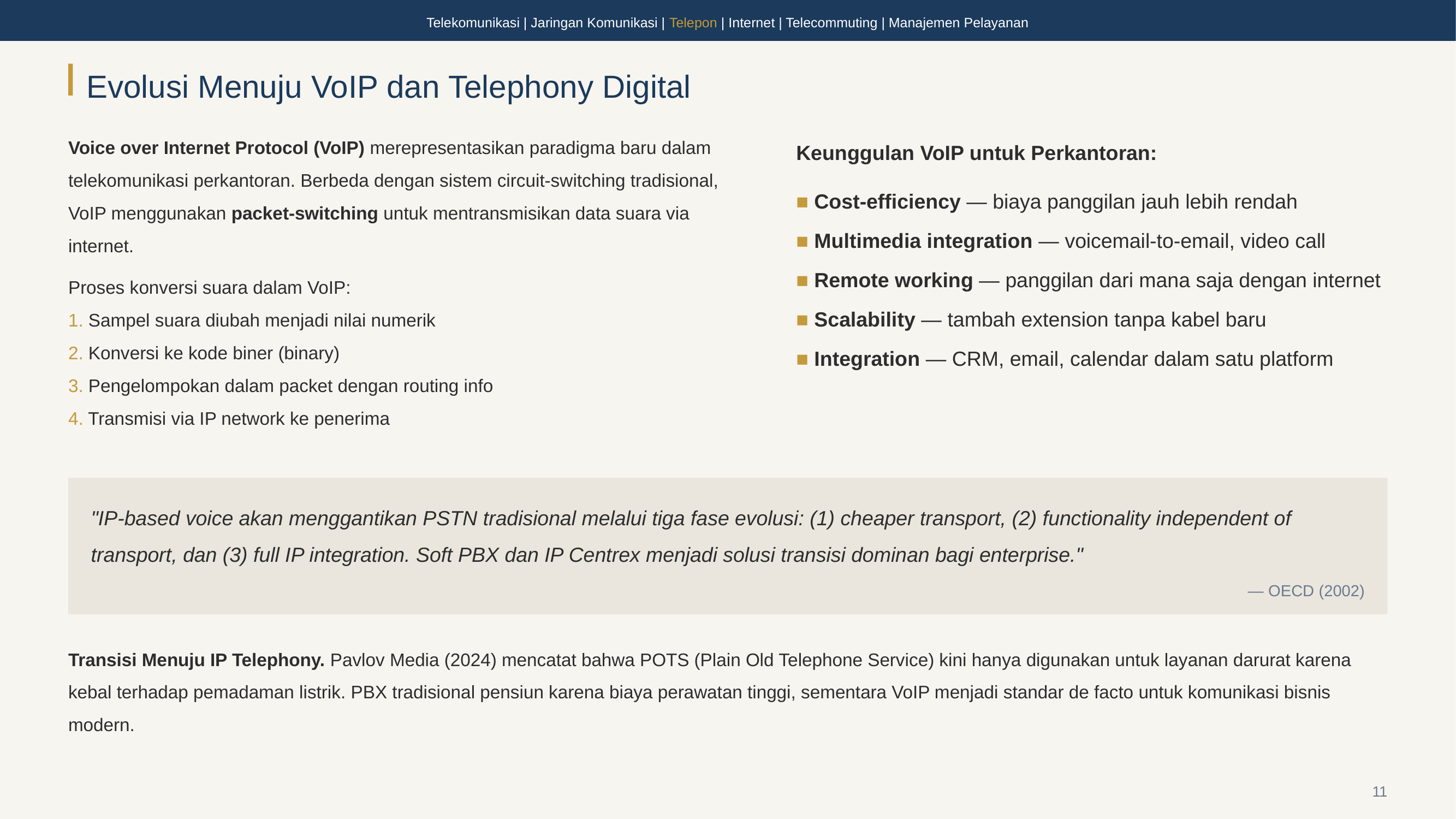

Telekomunikasi | Jaringan Komunikasi | Telepon | Internet | Telecommuting | Manajemen Pelayanan
Evolusi Menuju VoIP dan Telephony Digital

Voice over Internet Protocol (VoIP) merepresentasikan paradigma baru dalam telekomunikasi perkantoran. Berbeda dengan sistem circuit-switching tradisional, VoIP menggunakan packet-switching untuk mentransmisikan data suara via internet.
Proses konversi suara dalam VoIP:
1. Sampel suara diubah menjadi nilai numerik
2. Konversi ke kode biner (binary)
3. Pengelompokan dalam packet dengan routing info
4. Transmisi via IP network ke penerima
Keunggulan VoIP untuk Perkantoran:
■ Cost-efficiency — biaya panggilan jauh lebih rendah
■ Multimedia integration — voicemail-to-email, video call
■ Remote working — panggilan dari mana saja dengan internet
■ Scalability — tambah extension tanpa kabel baru
■ Integration — CRM, email, calendar dalam satu platform

"IP-based voice akan menggantikan PSTN tradisional melalui tiga fase evolusi: (1) cheaper transport, (2) functionality independent of transport, dan (3) full IP integration. Soft PBX dan IP Centrex menjadi solusi transisi dominan bagi enterprise."
— OECD (2002)
Transisi Menuju IP Telephony. Pavlov Media (2024) mencatat bahwa POTS (Plain Old Telephone Service) kini hanya digunakan untuk layanan darurat karena kebal terhadap pemadaman listrik. PBX tradisional pensiun karena biaya perawatan tinggi, sementara VoIP menjadi standar de facto untuk komunikasi bisnis modern.
11